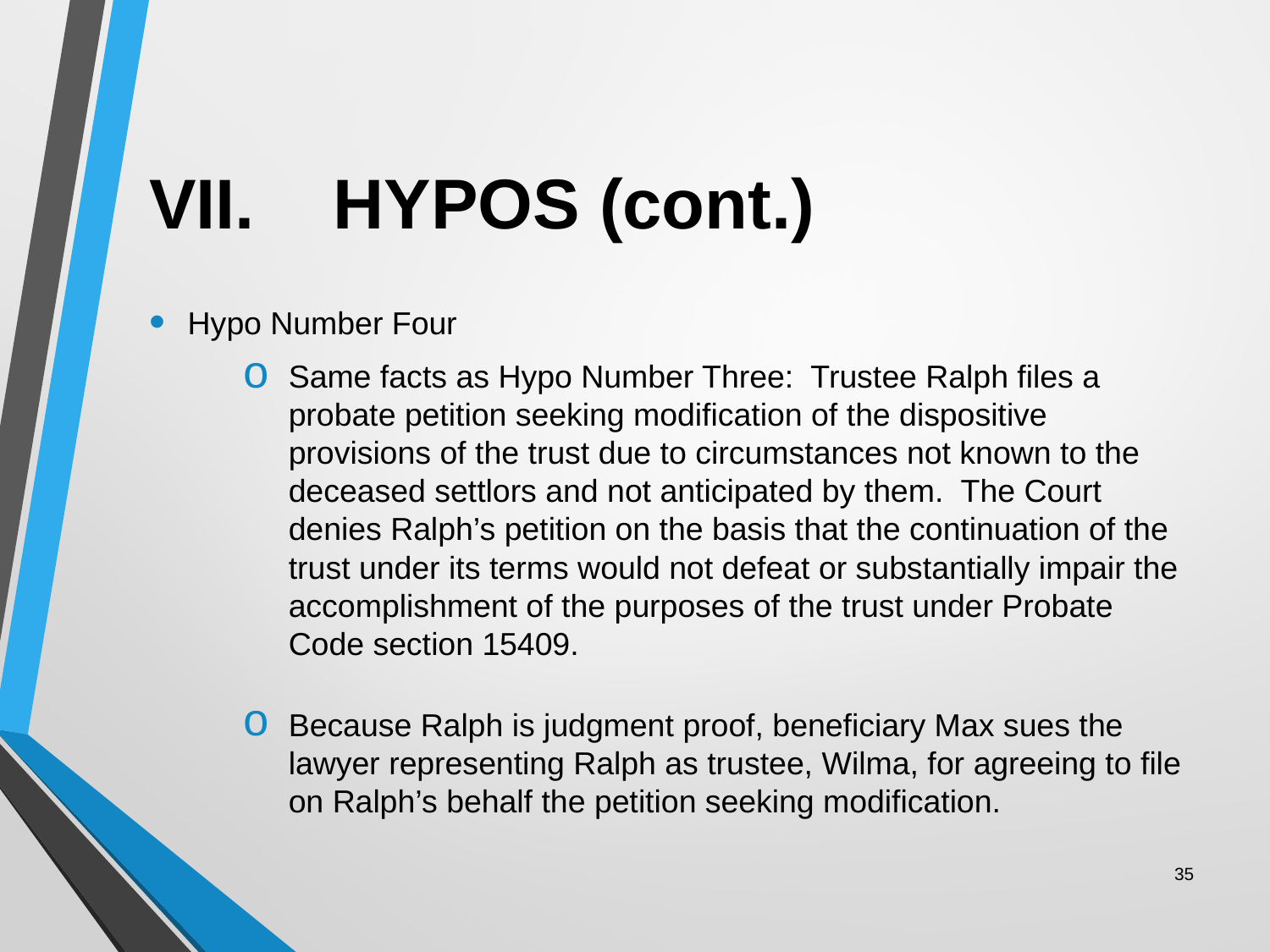

# VII.    HYPOS (cont.)
Hypo Number Four
Same facts as Hypo Number Three:  Trustee Ralph files a probate petition seeking modification of the dispositive provisions of the trust due to circumstances not known to the deceased settlors and not anticipated by them.  The Court denies Ralph’s petition on the basis that the continuation of the trust under its terms would not defeat or substantially impair the accomplishment of the purposes of the trust under Probate Code section 15409.

Because Ralph is judgment proof, beneficiary Max sues the lawyer representing Ralph as trustee, Wilma, for agreeing to file on Ralph’s behalf the petition seeking modification.

35